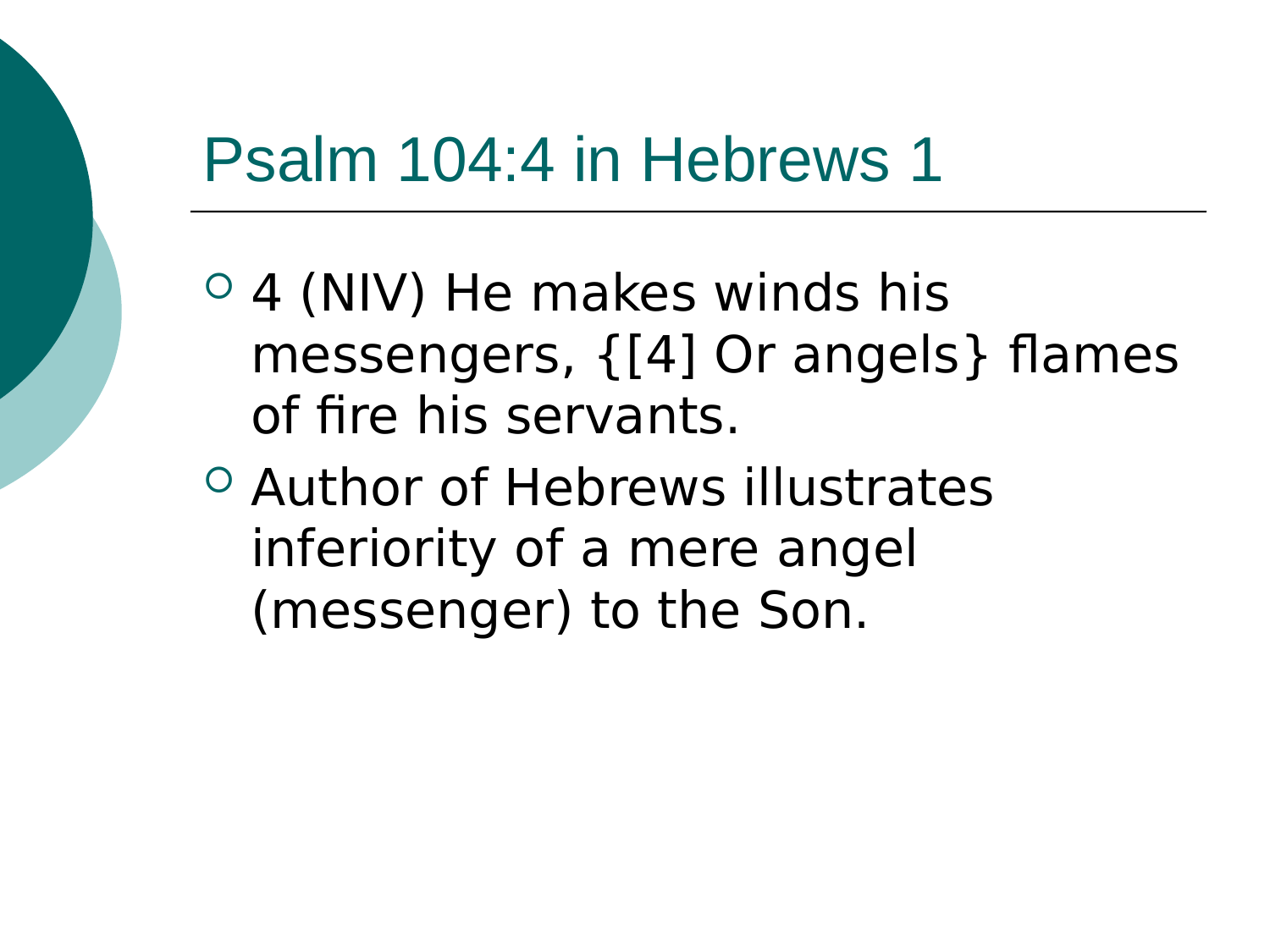

# Psalm 104:4 in Hebrews 1
4 (NIV) He makes winds his messengers, {[4] Or angels} flames of fire his servants.
Author of Hebrews illustrates inferiority of a mere angel (messenger) to the Son.